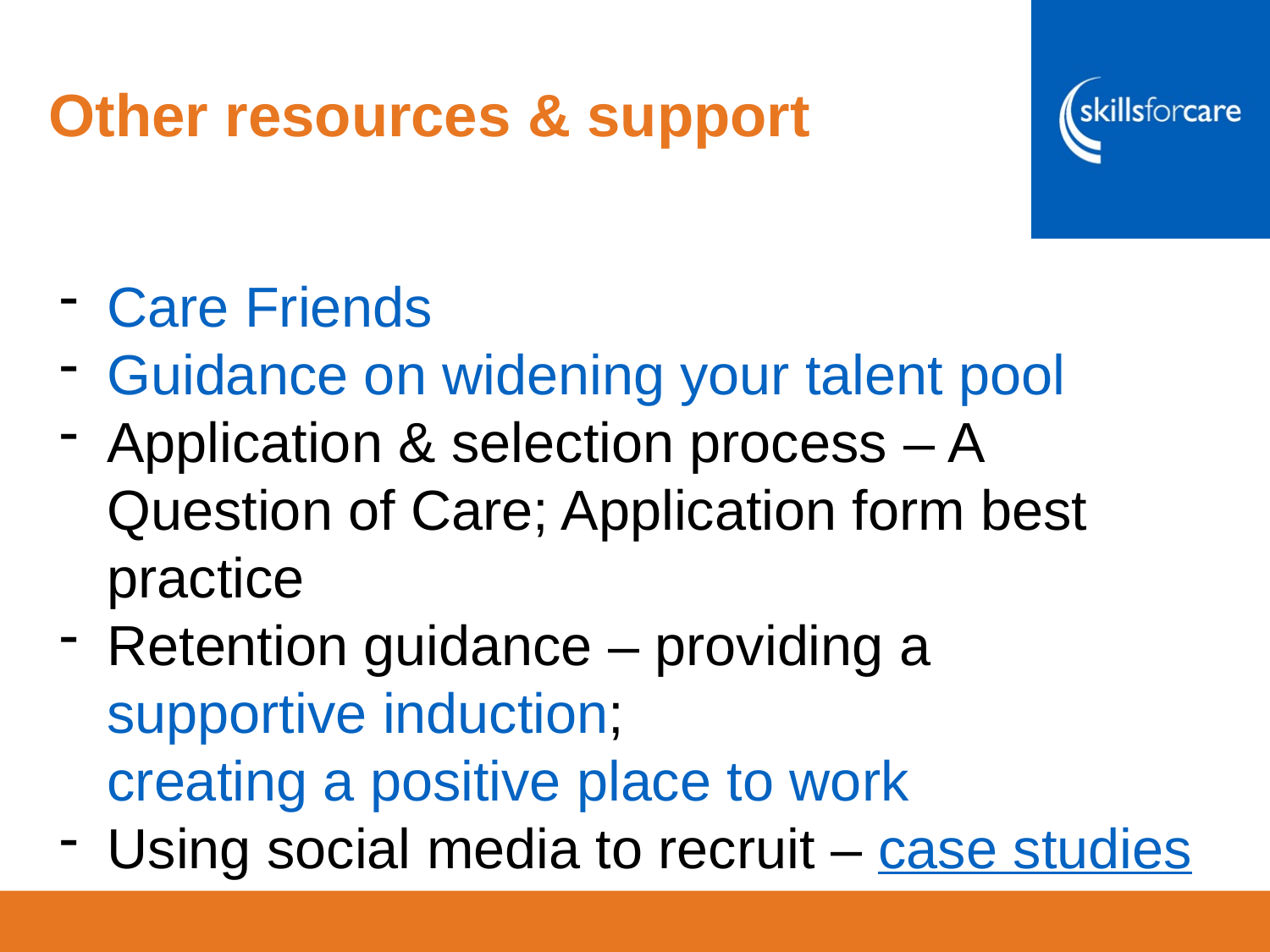

# Other resources & support
Care Friends
Guidance on widening your talent pool
Application & selection process – A Question of Care; Application form best practice
Retention guidance – providing a supportive induction; creating a positive place to work
Using social media to recruit – case studies